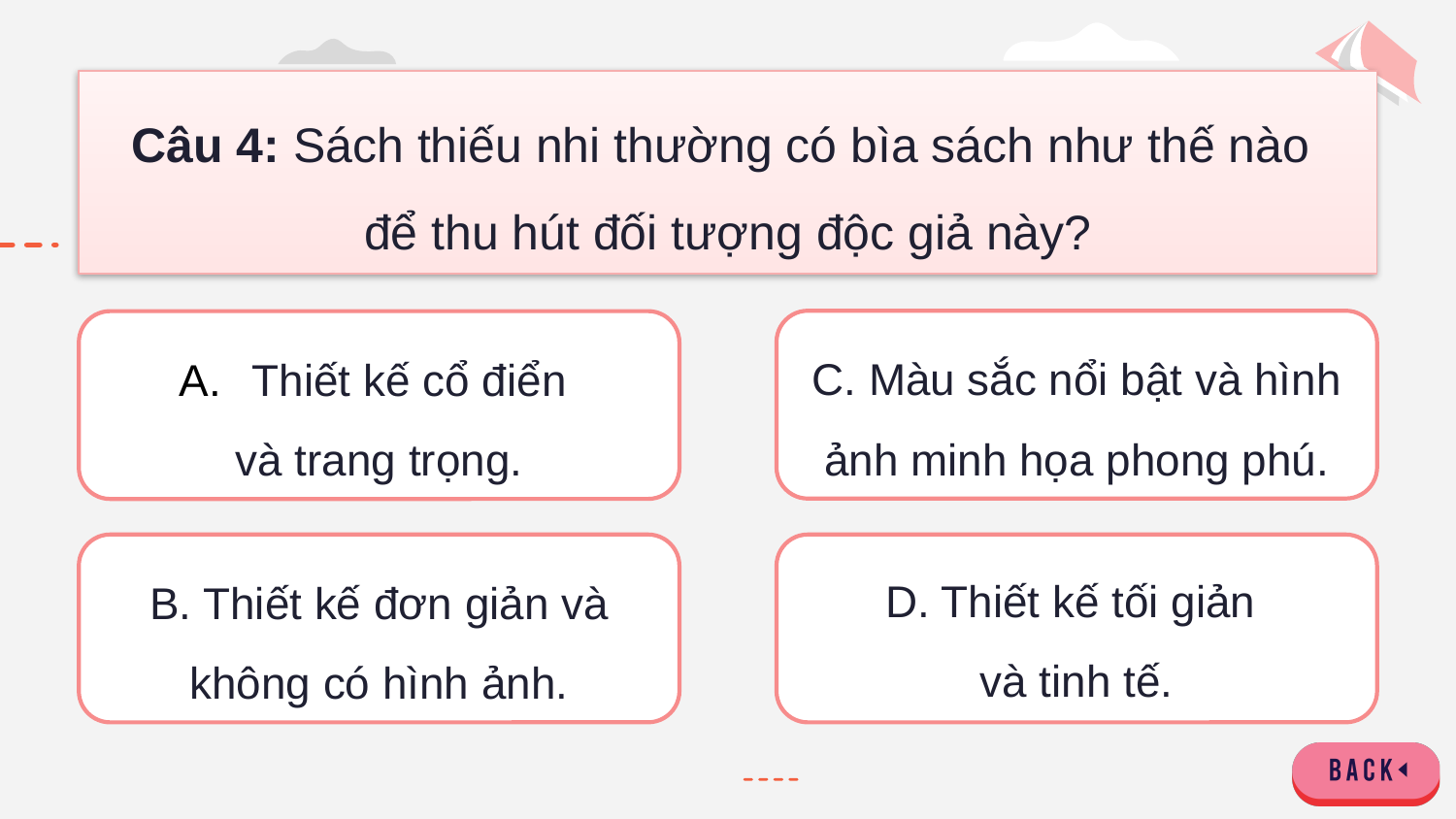

# Câu 4: Sách thiếu nhi thường có bìa sách như thế nào để thu hút đối tượng độc giả này?
C. Màu sắc nổi bật và hình ảnh minh họa phong phú.
Thiết kế cổ điển
và trang trọng.
B. Thiết kế đơn giản và không có hình ảnh.
D. Thiết kế tối giản
và tinh tế.